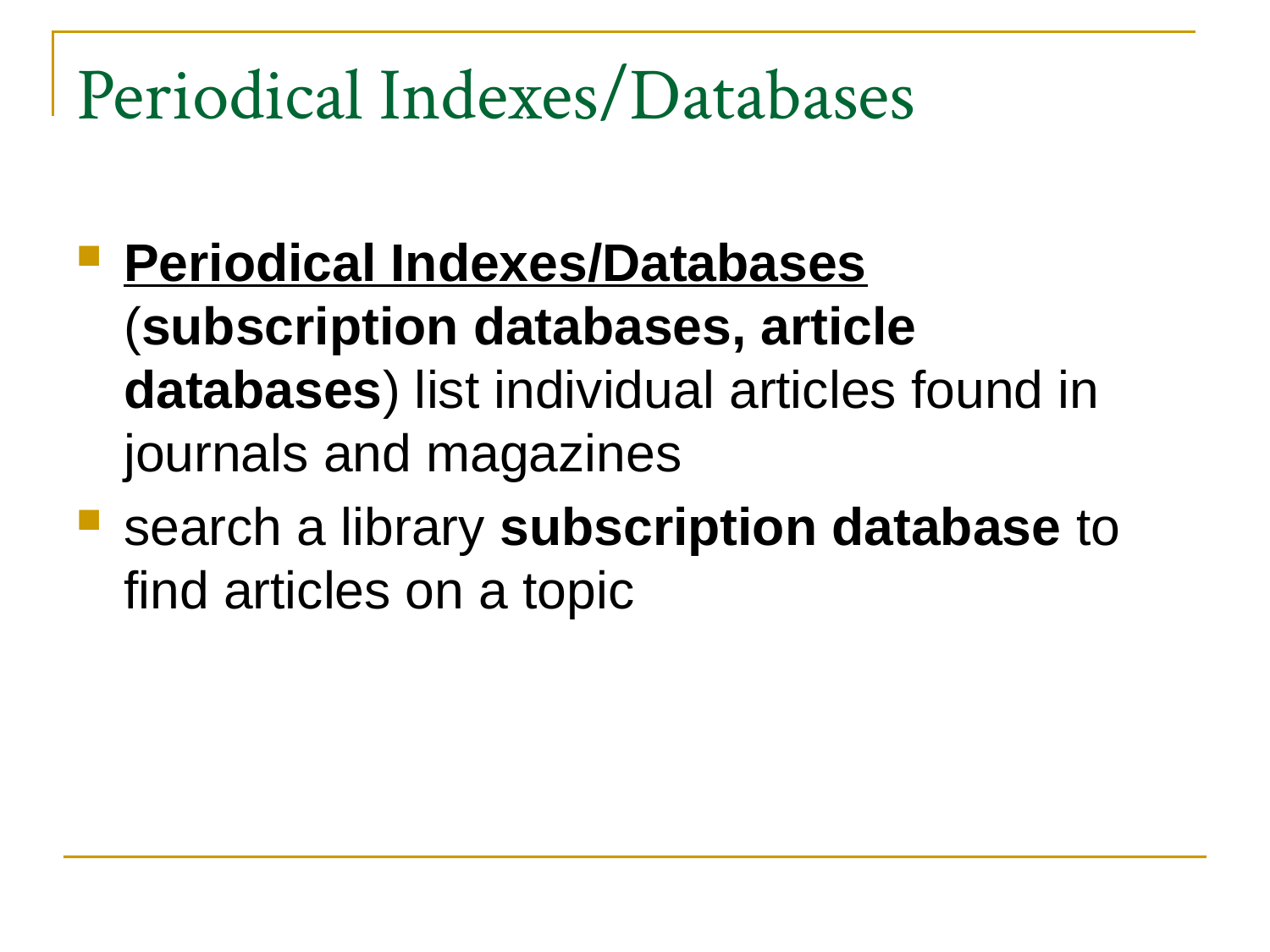

# Periodical Indexes/Databases
Periodical Indexes/Databases (subscription databases, article databases) list individual articles found in journals and magazines
search a library subscription database to find articles on a topic